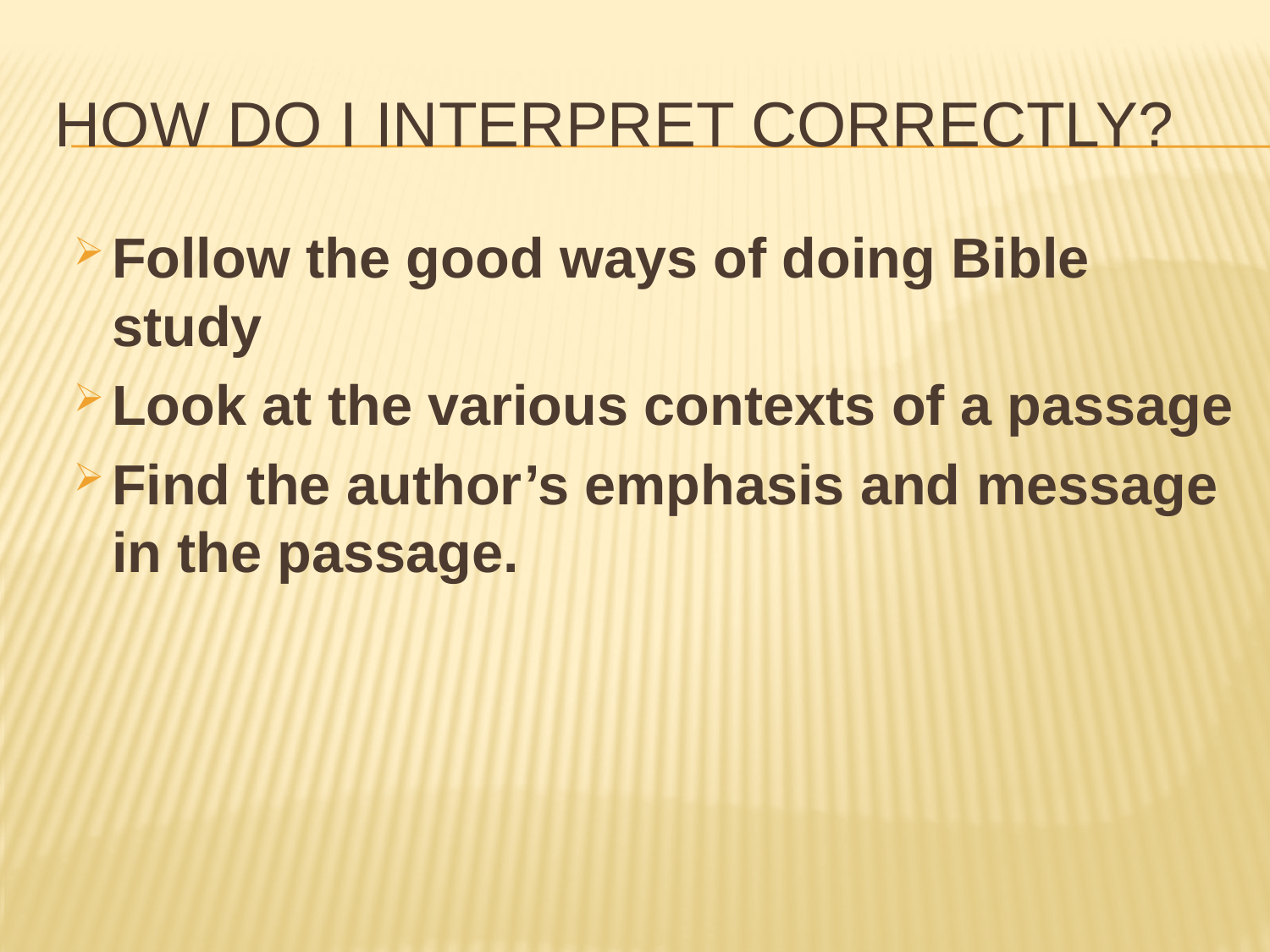

# How do I interpret correctly?
Follow the good ways of doing Bible study
Look at the various contexts of a passage
Find the author’s emphasis and message in the passage.